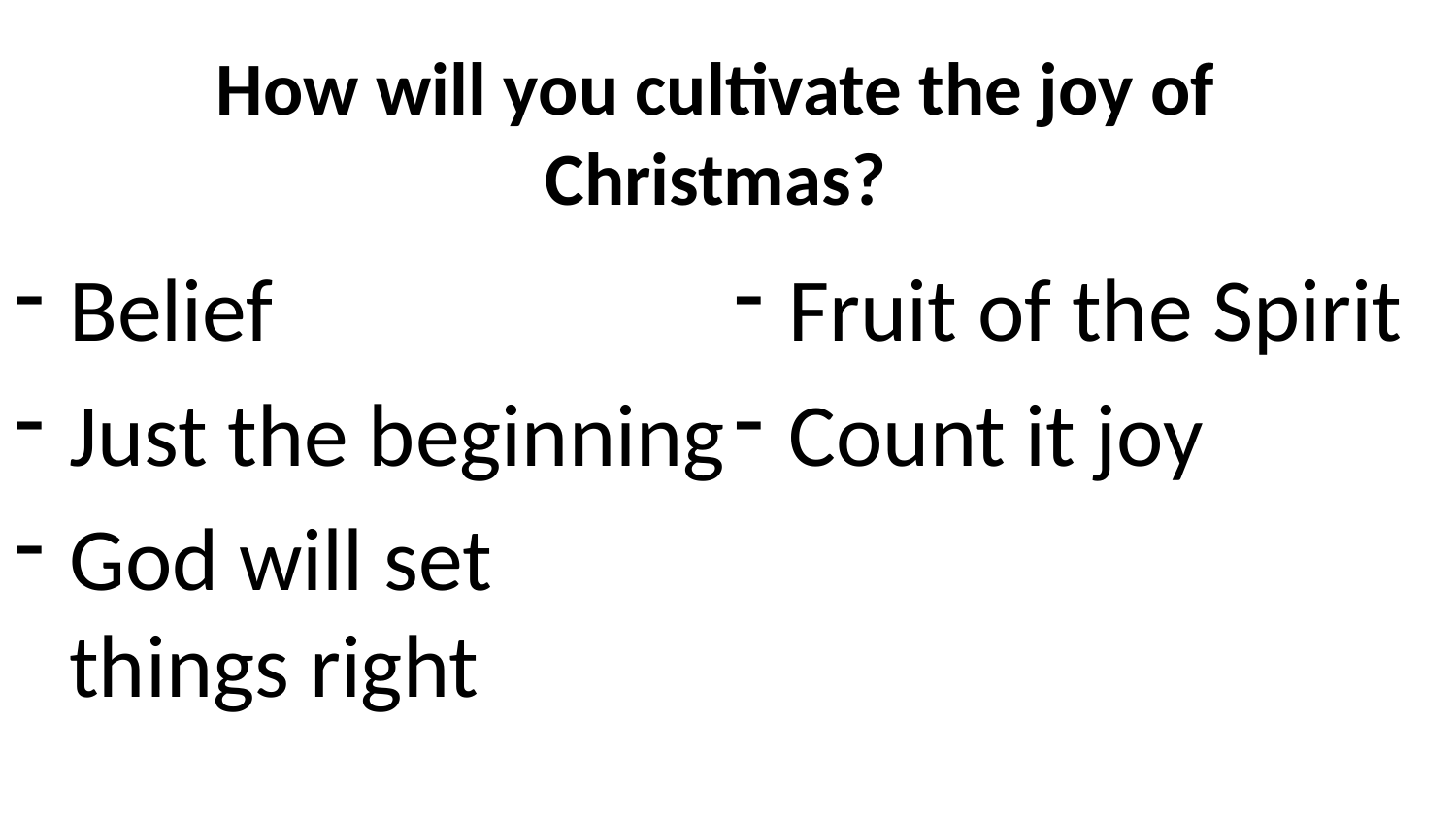

# How will you cultivate the joy of Christmas?
Belief
Just the beginning
God will set things right
Fruit of the Spirit
Count it joy